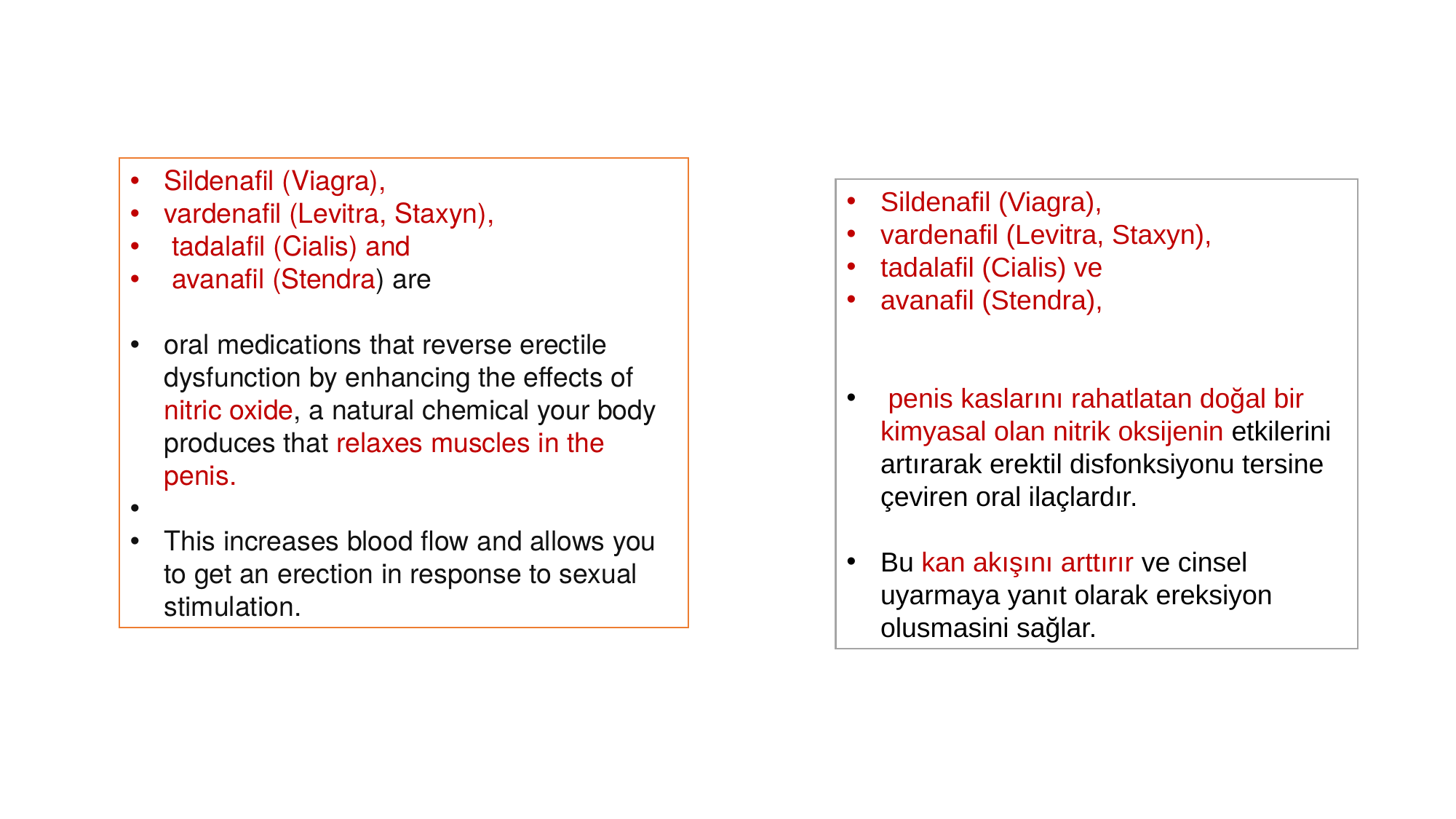

Sildenafil (Viagra),
vardenafil (Levitra, Staxyn),
 tadalafil (Cialis) and
 avanafil (Stendra) are

oral medications that reverse erectile dysfunction by enhancing the effects of nitric oxide, a natural chemical your body produces that relaxes muscles in the penis.

This increases blood flow and allows you to get an erection in response to sexual stimulation.
Sildenafil (Viagra),
vardenafil (Levitra, Staxyn),
tadalafil (Cialis) ve
avanafil (Stendra),

 penis kaslarını rahatlatan doğal bir kimyasal olan nitrik oksijenin etkilerini artırarak erektil disfonksiyonu tersine çeviren oral ilaçlardır.

Bu kan akışını arttırır ve cinsel uyarmaya yanıt olarak ereksiyon olusmasini sağlar.